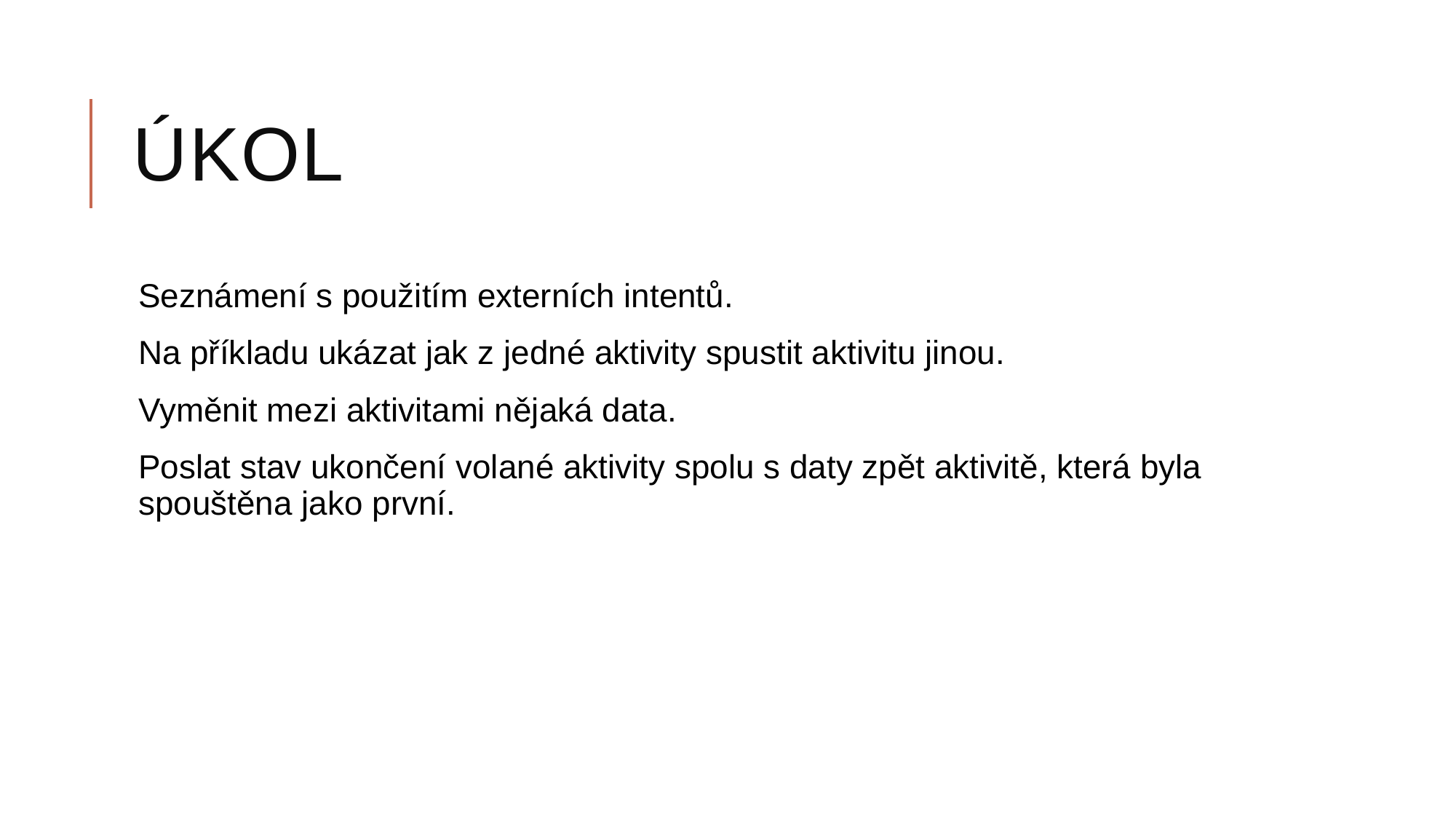

# Úkol
Seznámení s použitím externích intentů.
Na příkladu ukázat jak z jedné aktivity spustit aktivitu jinou.
Vyměnit mezi aktivitami nějaká data.
Poslat stav ukončení volané aktivity spolu s daty zpět aktivitě, která byla spouštěna jako první.